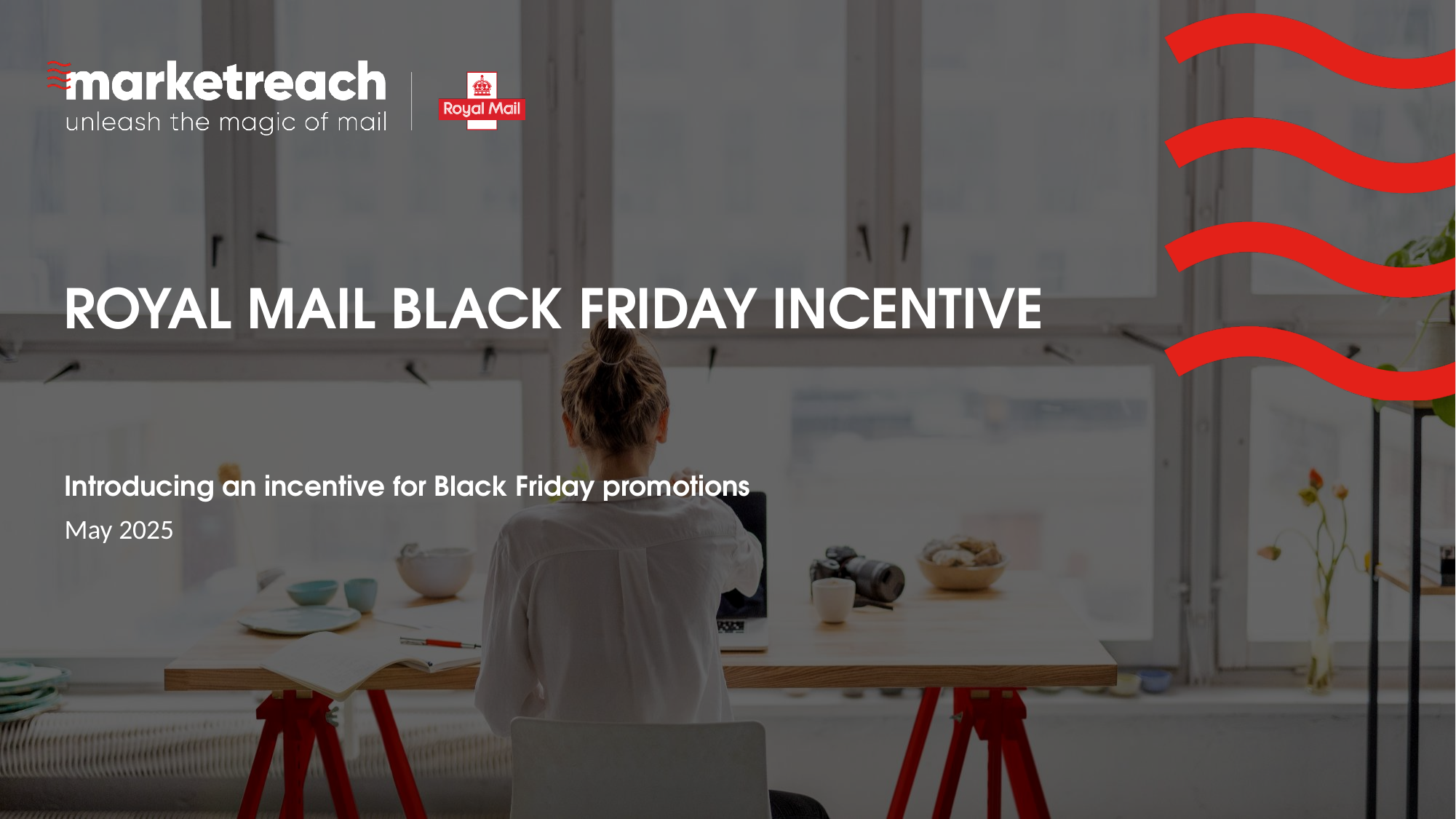

# ROYAL MAIL BLACK FRIDAY INCENTIVE
Introducing an incentive for Black Friday promotions
May 2025